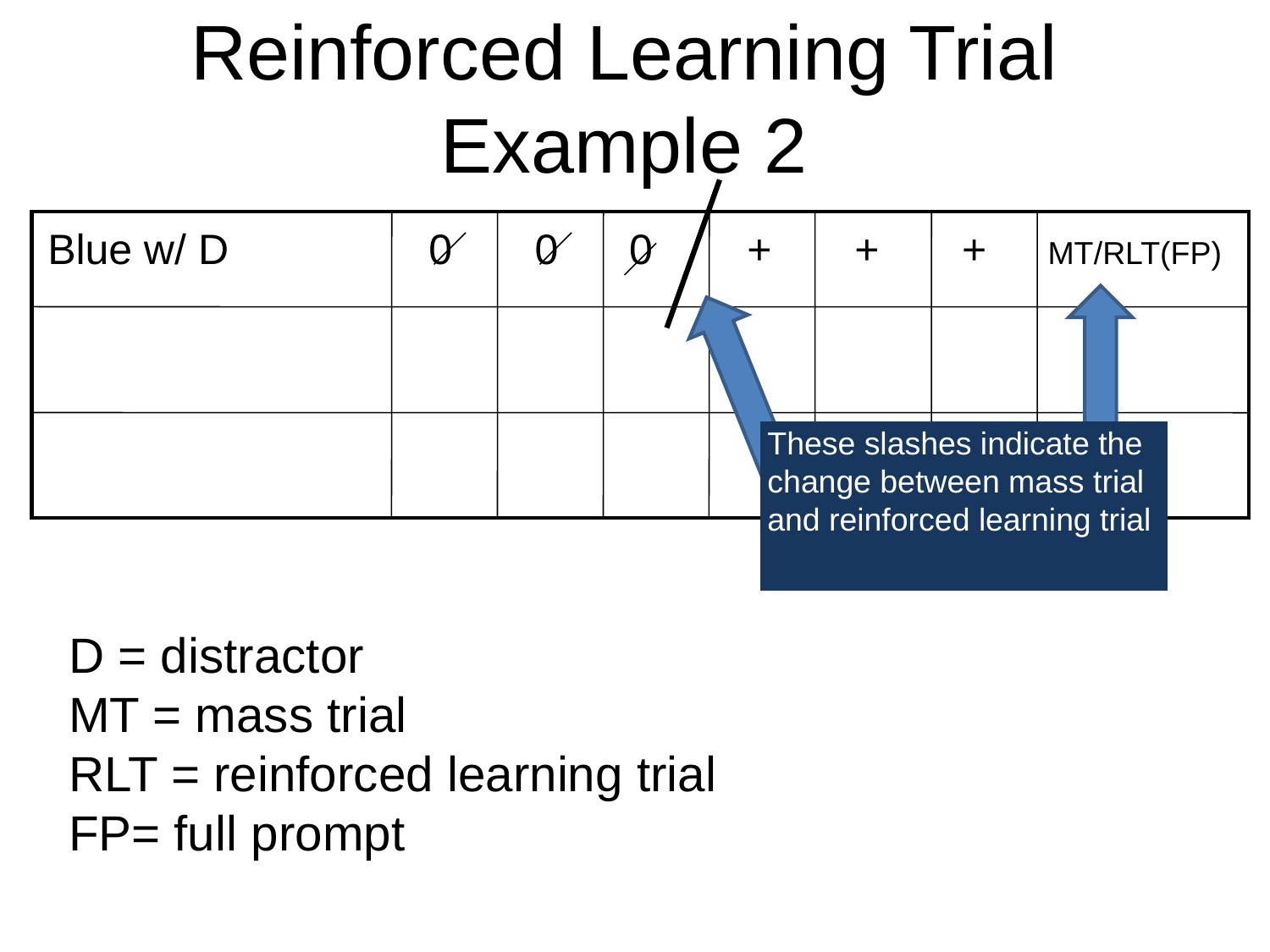

# Reinforced Learning Trial Example 2

Blue w/ D		0       0      0        +       +       +     MT/RLT(FP)

These slashes indicate the change between mass trial and reinforced learning trial

D = distractor
MT = mass trial
RLT = reinforced learning trial
FP= full prompt